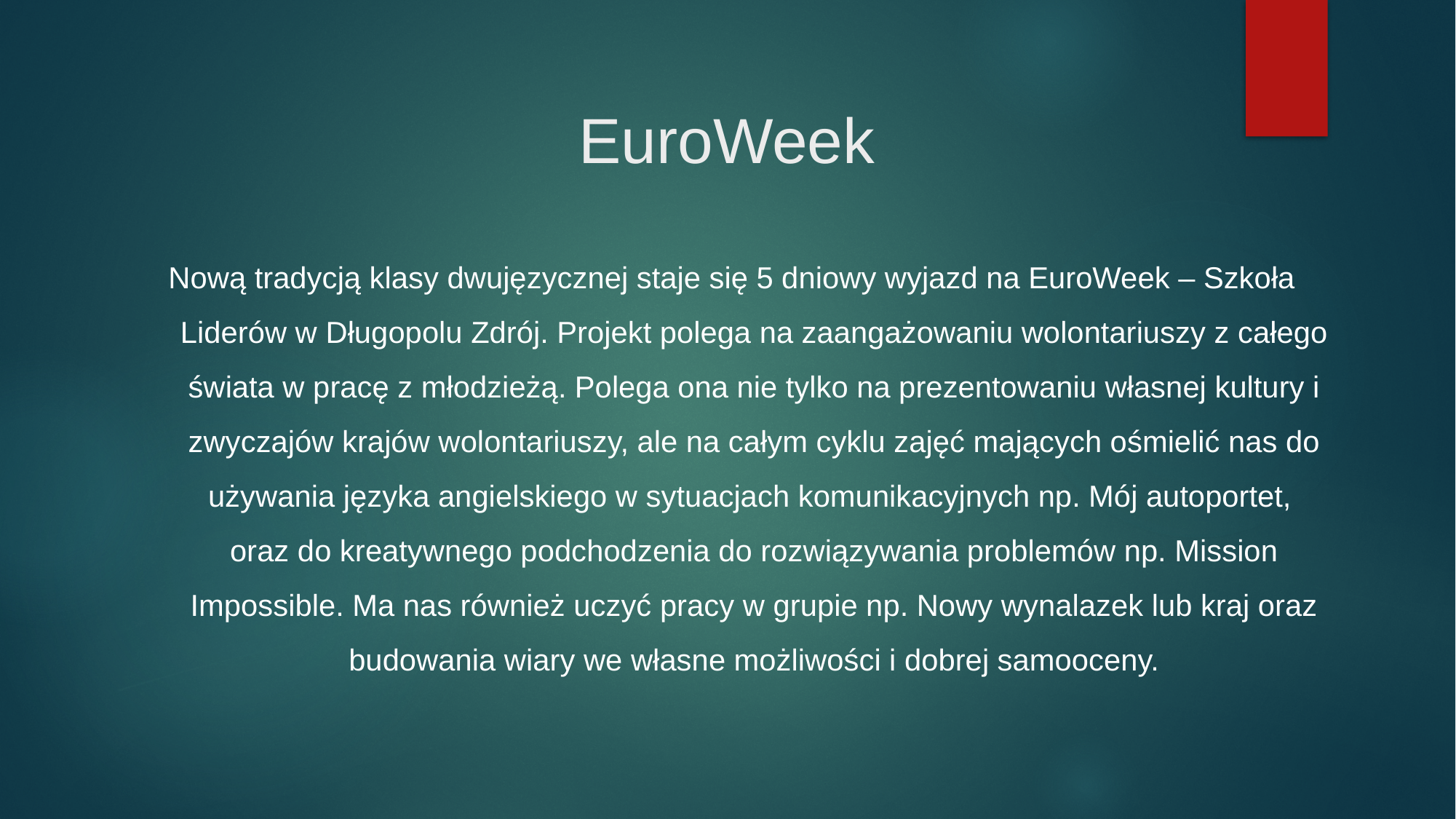

# EuroWeek
Nową tradycją klasy dwujęzycznej staje się 5 dniowy wyjazd na EuroWeek – Szkoła Liderów w Długopolu Zdrój. Projekt polega na zaangażowaniu wolontariuszy z całego świata w pracę z młodzieżą. Polega ona nie tylko na prezentowaniu własnej kultury i zwyczajów krajów wolontariuszy, ale na całym cyklu zajęć mających ośmielić nas do używania języka angielskiego w sytuacjach komunikacyjnych np. Mój autoportet,  oraz do kreatywnego podchodzenia do rozwiązywania problemów np. Mission Impossible. Ma nas również uczyć pracy w grupie np. Nowy wynalazek lub kraj oraz budowania wiary we własne możliwości i dobrej samooceny.